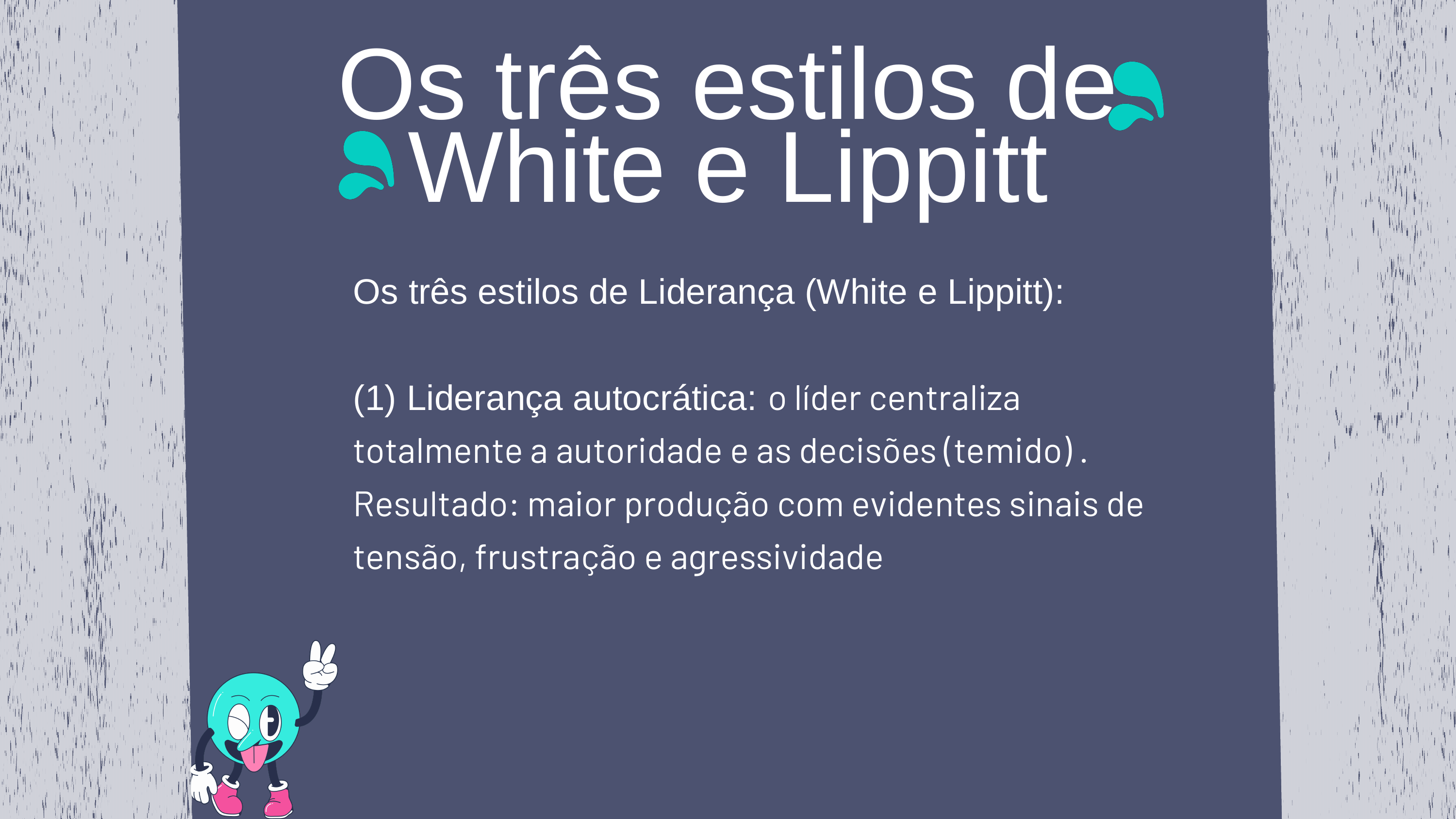

Os três estilos de White e Lippitt

Os três estilos de Liderança (White e Lippitt):

(1) Liderança autocrática: o líder centraliza totalmente a autoridade e as decisões (temido) .
Resultado: maior produção com evidentes sinais de tensão, frustração e agressividade